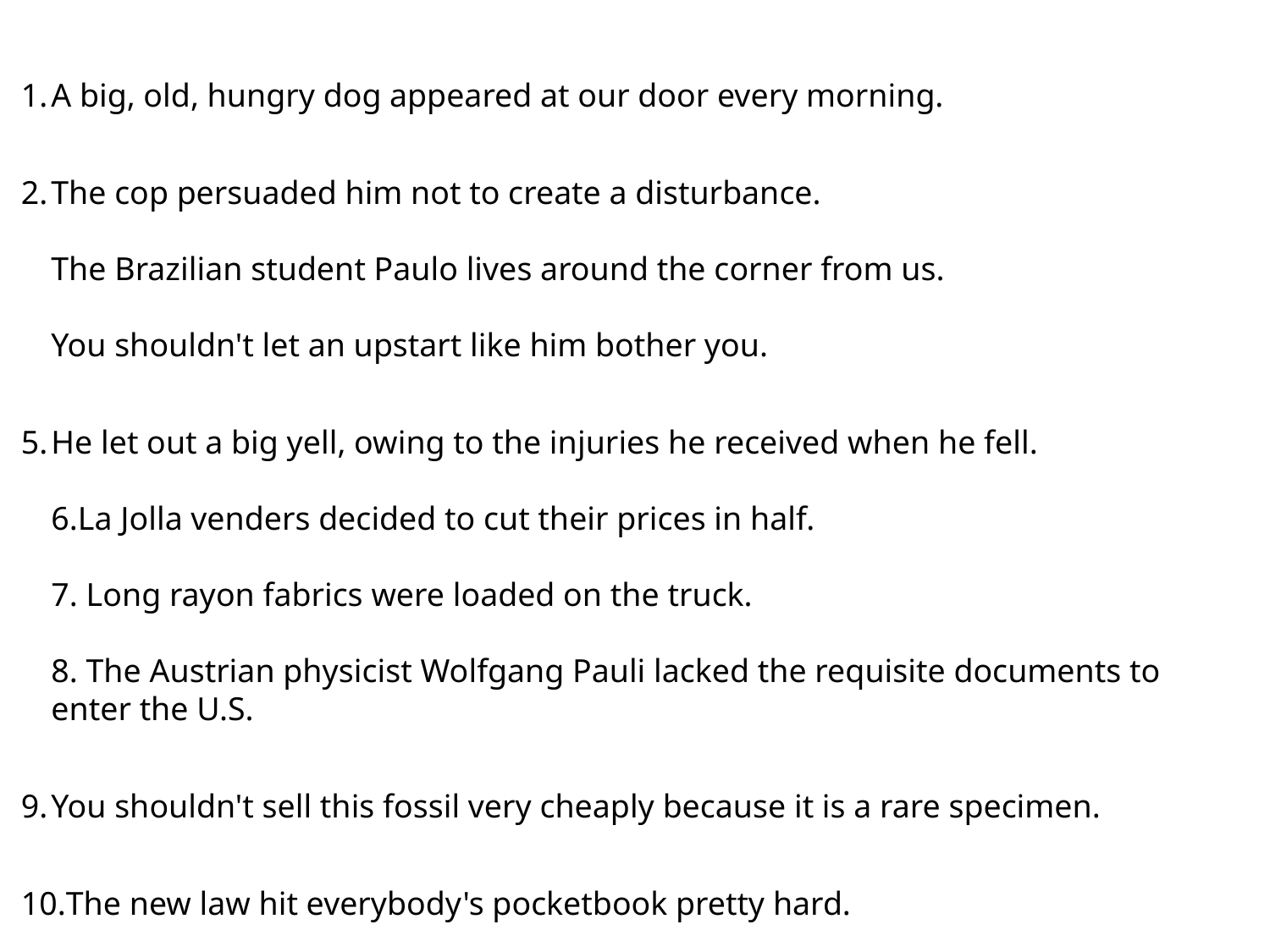

A big, old, hungry dog appeared at our door every morning.
The cop persuaded him not to create a disturbance.
The Brazilian student Paulo lives around the corner from us.
You shouldn't let an upstart like him bother you.
He let out a big yell, owing to the injuries he received when he fell.
6.La Jolla venders decided to cut their prices in half.
7. Long rayon fabrics were loaded on the truck.
8. The Austrian physicist Wolfgang Pauli lacked the requisite documents to enter the U.S.
You shouldn't sell this fossil very cheaply because it is a rare specimen.
The new law hit everybody's pocketbook pretty hard.